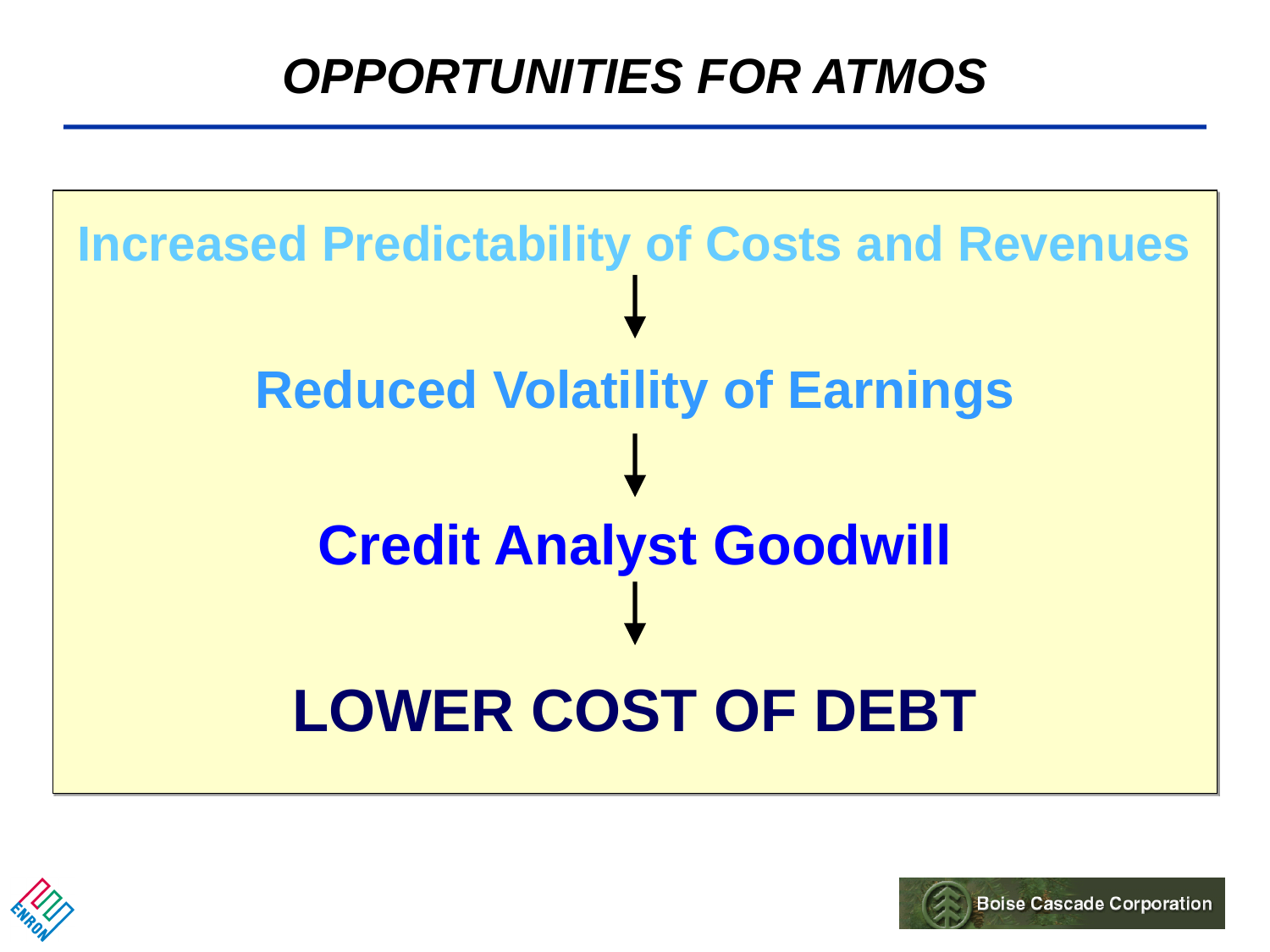

OPPORTUNITIES FOR ATMOS

Increased Predictability of Costs and Revenues
Reduced Volatility of Earnings
Credit Analyst Goodwill
LOWER COST OF DEBT